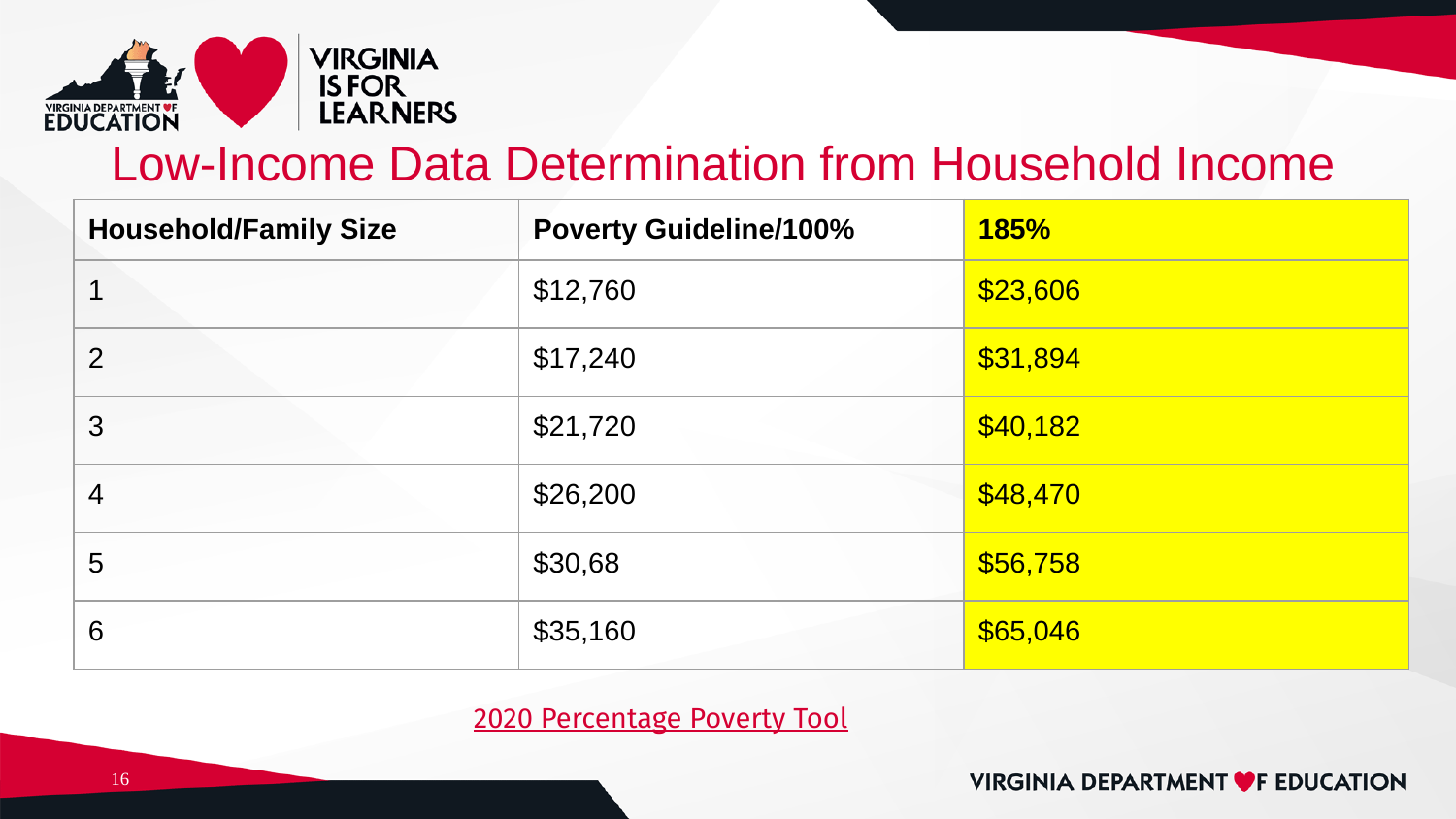

# Low-Income Data Determination from Household Income
| Household/Family Size | Poverty Guideline/100% | 185% |
| --- | --- | --- |
| 1 | $12,760 | $23,606 |
| 2 | $17,240 | $31,894 |
| 3 | $21,720 | $40,182 |
| 4 | $26,200 | $48,470 |
| 5 | $30,68 | $56,758 |
| 6 | $35,160 | $65,046 |
2020 Percentage Poverty Tool
16